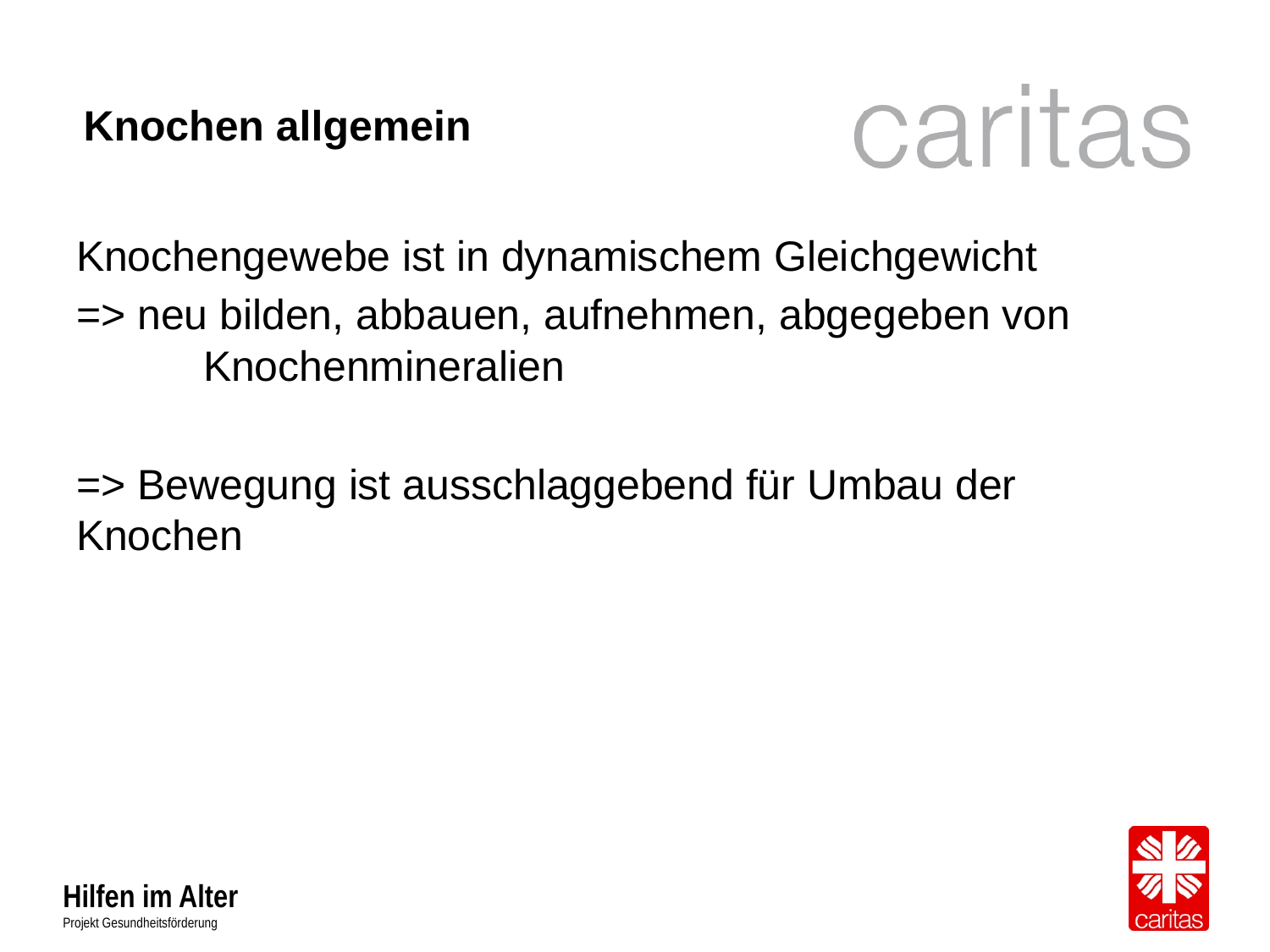

# Knochen allgemein
Knochengewebe ist in dynamischem Gleichgewicht
=> neu bilden, abbauen, aufnehmen, abgegeben von    	Knochenmineralien

=> Bewegung ist ausschlaggebend für Umbau der 	Knochen